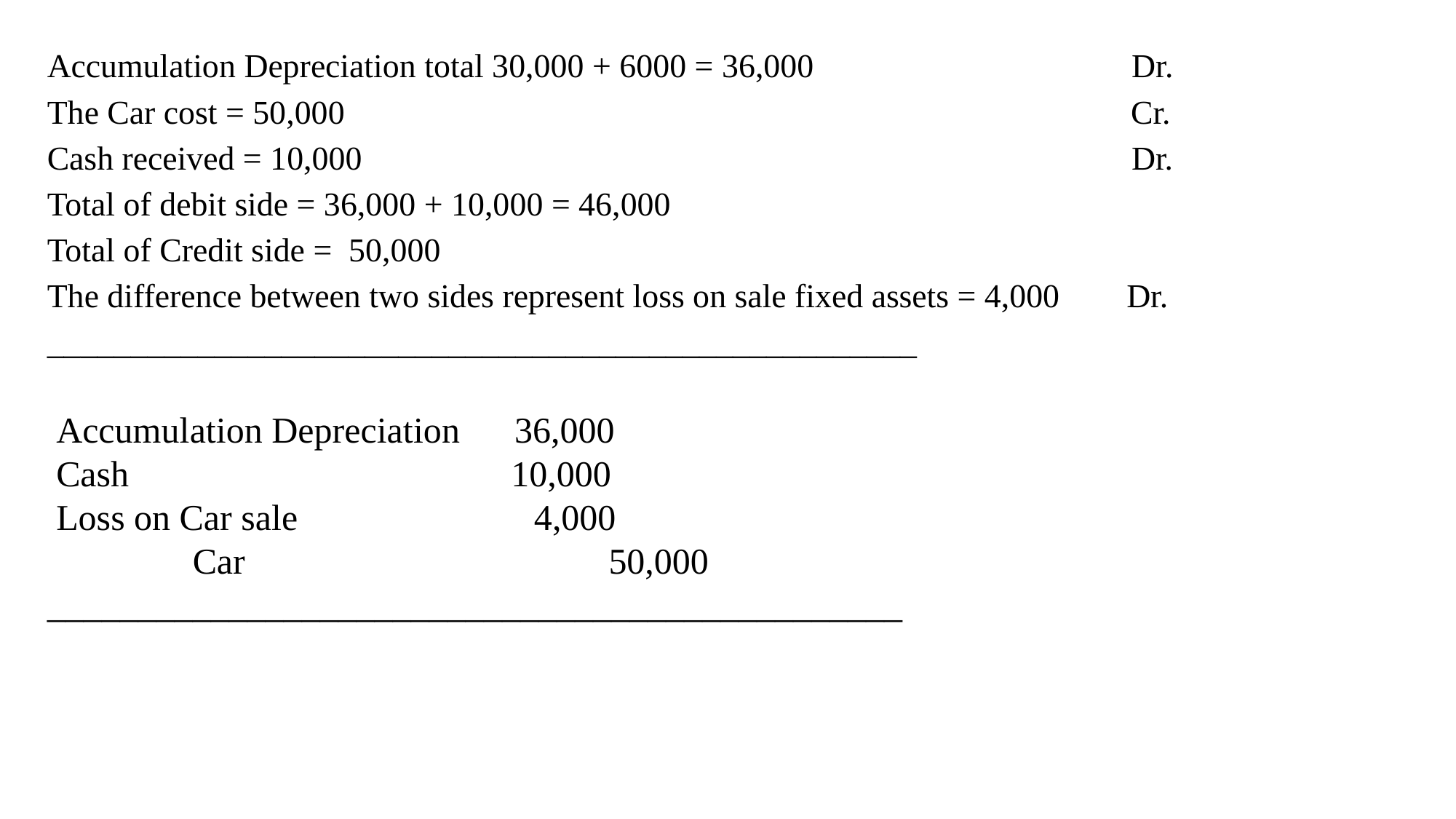

Accumulation Depreciation total 30,000 + 6000 = 36,000                                      Dr.
The Car cost = 50,000                                                                                              Cr.
Cash received = 10,000                                                                                            Dr.
Total of debit side = 36,000 + 10,000 = 46,000
Total of Credit side =  50,000
The difference between two sides represent loss on sale fixed assets = 4,000        Dr.
____________________________________________________

 Accumulation Depreciation      36,000
 Cash                                          10,000
 Loss on Car sale                          4,000
                Car                                        50,000
_______________________________________________